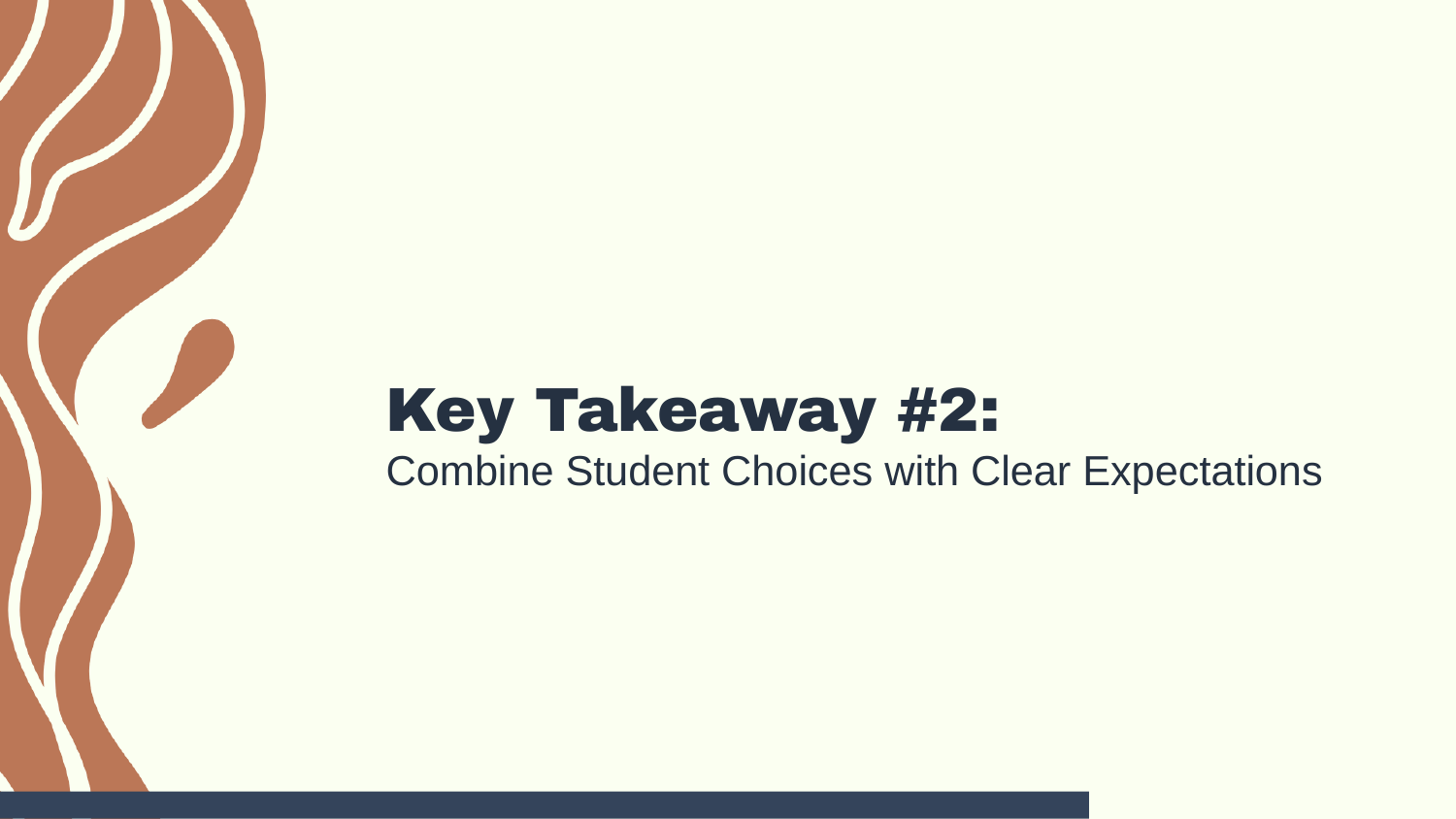

# Key Takeaway #2:
Combine Student Choices with Clear Expectations